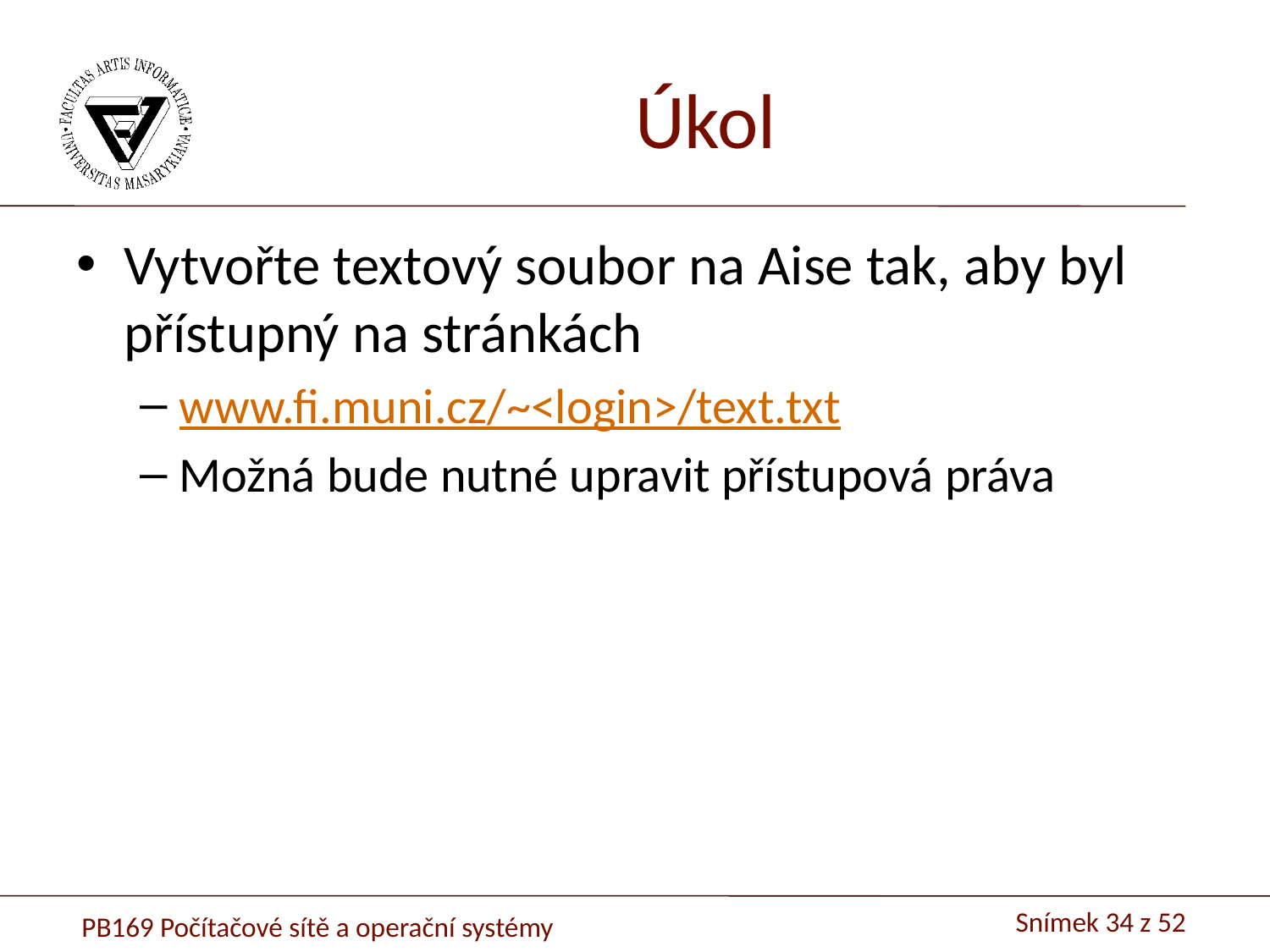

# Úkol
Vytvořte textový soubor na Aise tak, aby byl přístupný na stránkách
www.fi.muni.cz/~<login>/text.txt
Možná bude nutné upravit přístupová práva